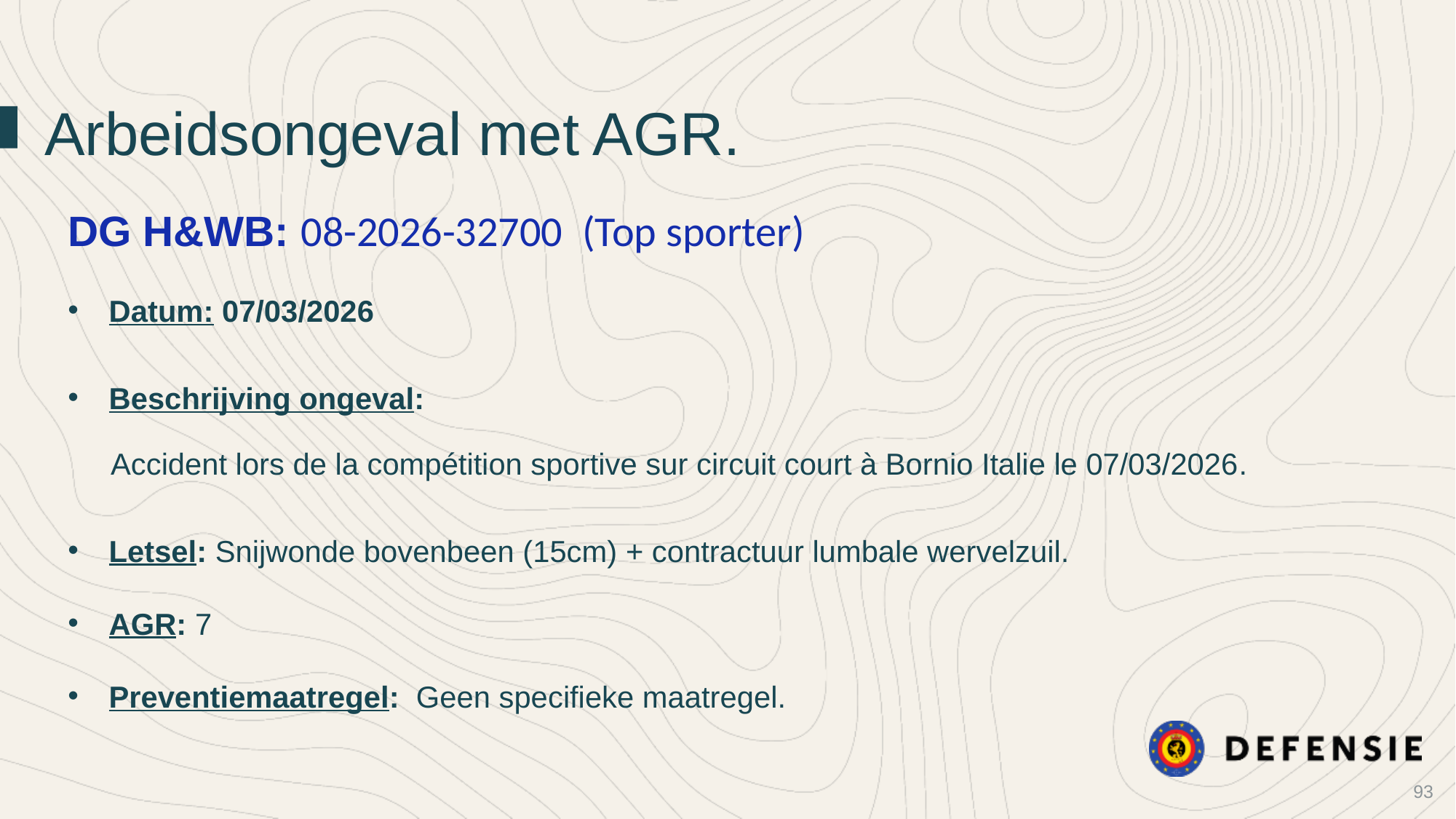

Arbeidsongeval met AGR.
DG H&WB: 08-2026-32700  (Top sporter)

Datum: 07/03/2026

Beschrijving ongeval:

Accident lors de la compétition sportive sur circuit court à Bornio Italie le 07/03/2026.

Letsel: Snijwonde bovenbeen (15cm) + contractuur lumbale wervelzuil.

AGR: 7
Preventiemaatregel:  Geen specifieke maatregel.